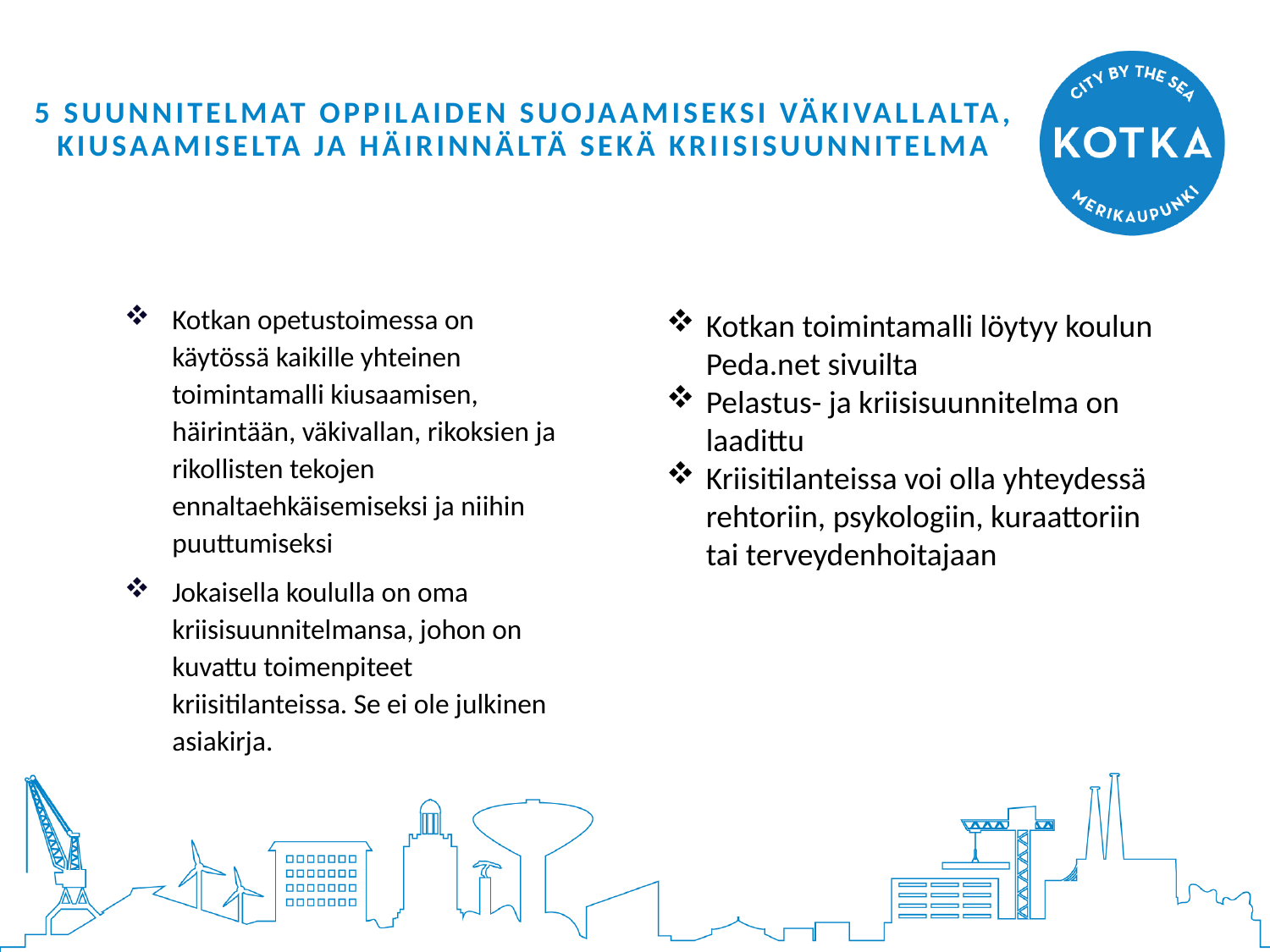

# 5 SUUNNITELMAT OPPILAIDEN SUOJAAMISEKSI VÄKIVALLALTA, KIUSAAMISELTA JA HÄIRINNÄLTÄ SEKÄ KRIISISUUNNITELMA
Kotkan opetustoimessa on käytössä kaikille yhteinen toimintamalli kiusaamisen, häirintään, väkivallan, rikoksien ja rikollisten tekojen ennaltaehkäisemiseksi ja niihin puuttumiseksi
Jokaisella koululla on oma kriisisuunnitelmansa, johon on kuvattu toimenpiteet kriisitilanteissa. Se ei ole julkinen asiakirja.

Kotkan toimintamalli löytyy koulun Peda.net sivuilta
Pelastus- ja kriisisuunnitelma on laadittu
Kriisitilanteissa voi olla yhteydessä rehtoriin, psykologiin, kuraattoriin tai terveydenhoitajaan